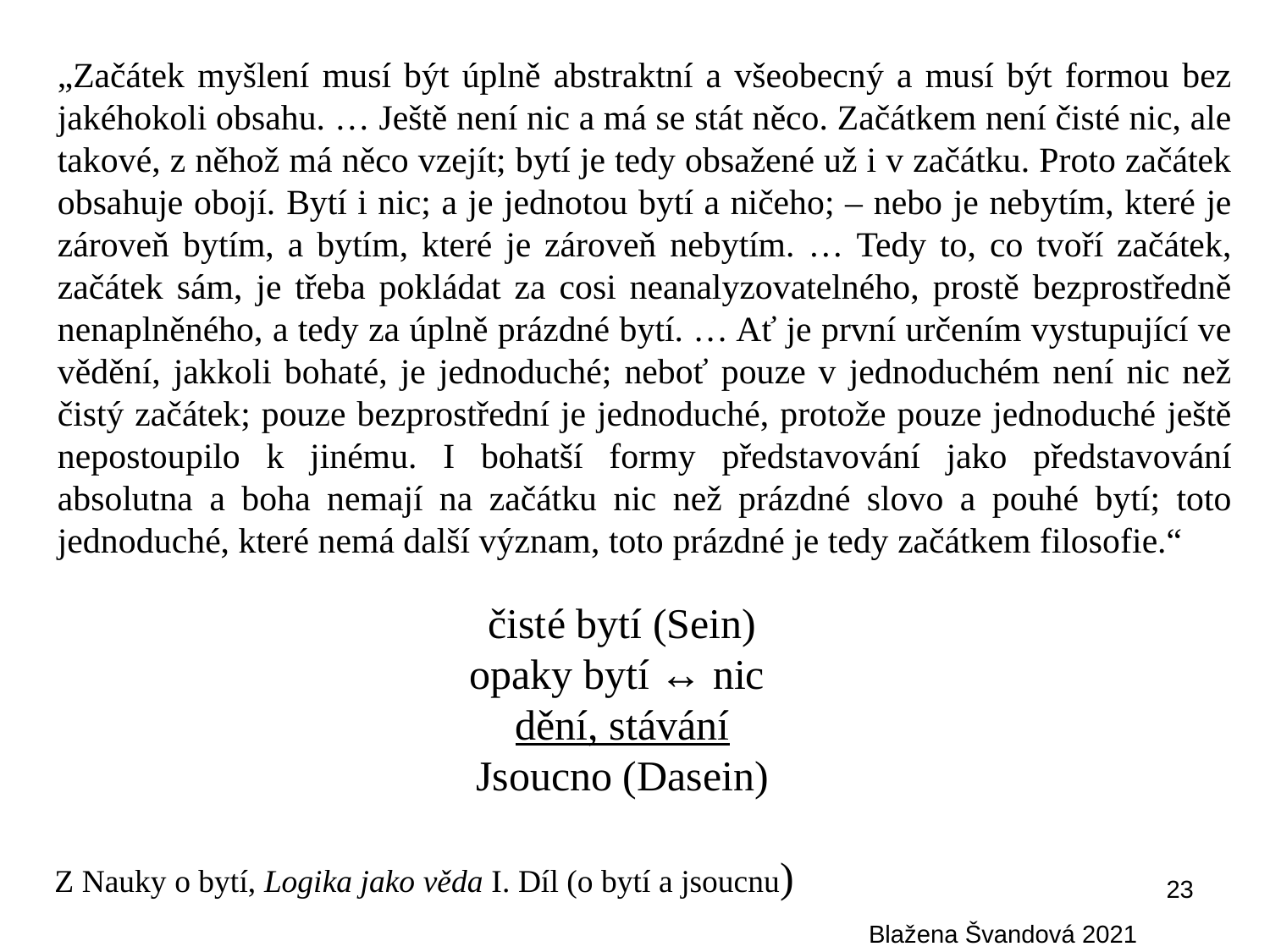

„Začátek myšlení musí být úplně abstraktní a všeobecný a musí být formou bez jakéhokoli obsahu. … Ještě není nic a má se stát něco. Začátkem není čisté nic, ale takové, z něhož má něco vzejít; bytí je tedy obsažené už i v začátku. Proto začátek obsahuje obojí. Bytí i nic; a je jednotou bytí a ničeho; – nebo je nebytím, které je zároveň bytím, a bytím, které je zároveň nebytím. … Tedy to, co tvoří začátek, začátek sám, je třeba pokládat za cosi neanalyzovatelného, prostě bezprostředně nenaplněného, a tedy za úplně prázdné bytí. … Ať je první určením vystupující ve vědění, jakkoli bohaté, je jednoduché; neboť pouze v jednoduchém není nic než čistý začátek; pouze bezprostřední je jednoduché, protože pouze jednoduché ještě nepostoupilo k jinému. I bohatší formy představování jako představování absolutna a boha nemají na začátku nic než prázdné slovo a pouhé bytí; toto jednoduché, které nemá další význam, toto prázdné je tedy začátkem filosofie.“
čisté bytí (Sein)
opaky bytí ↔ nic
dění, stávání
Jsoucno (Dasein)
Z Nauky o bytí, Logika jako věda I. Díl (o bytí a jsoucnu)
23
Blažena Švandová 2021